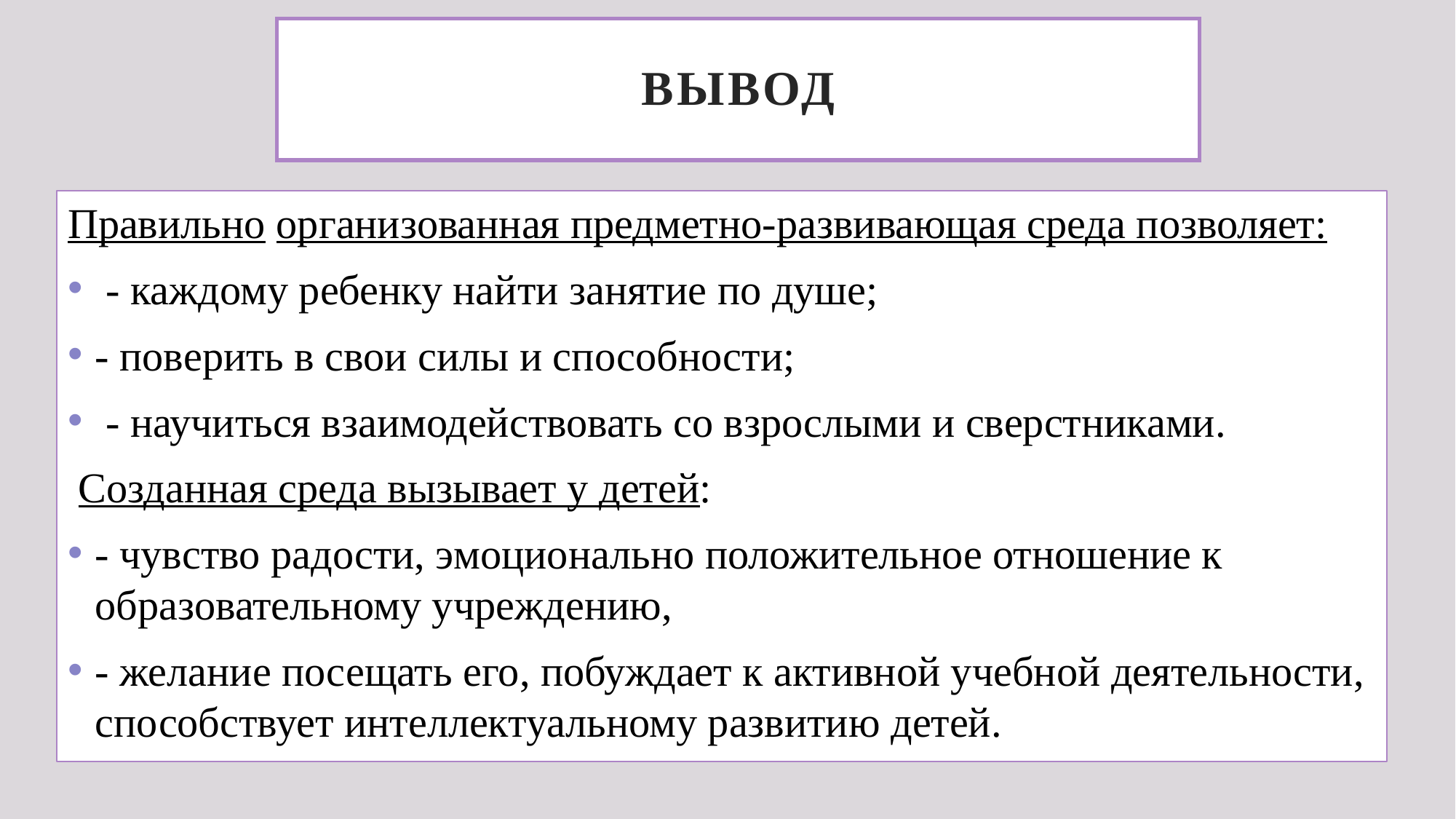

# Вывод
Правильно организованная предметно-развивающая среда позволяет:
 - каждому ребенку найти занятие по душе;
- поверить в свои силы и способности;
 - научиться взаимодействовать со взрослыми и сверстниками.
 Созданная среда вызывает у детей:
- чувство радости, эмоционально положительное отношение к образовательному учреждению,
- желание посещать его, побуждает к активной учебной деятельности, способствует интеллектуальному развитию детей.